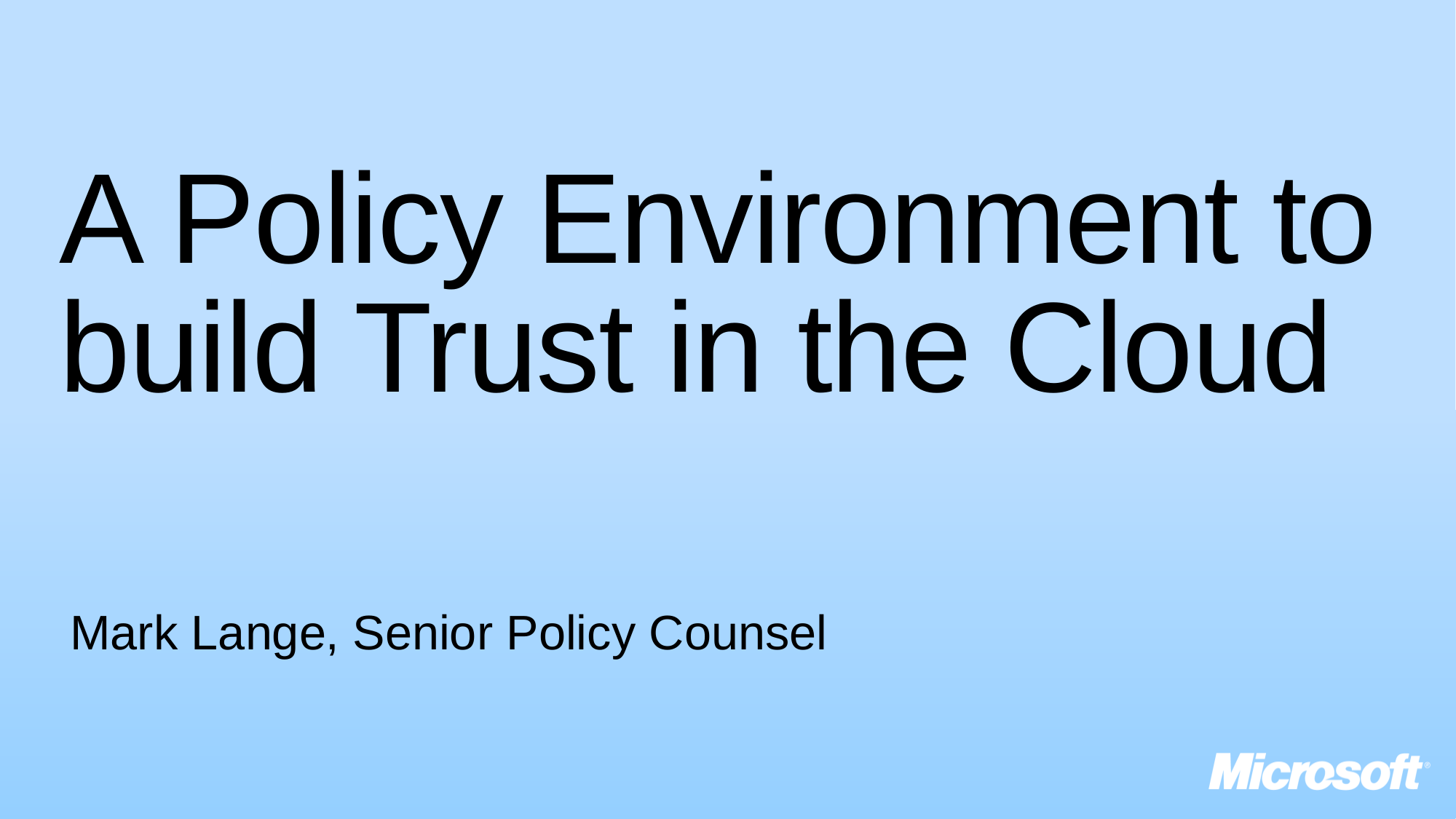

A Policy Environment to build Trust in the Cloud
Mark Lange, Senior Policy Counsel